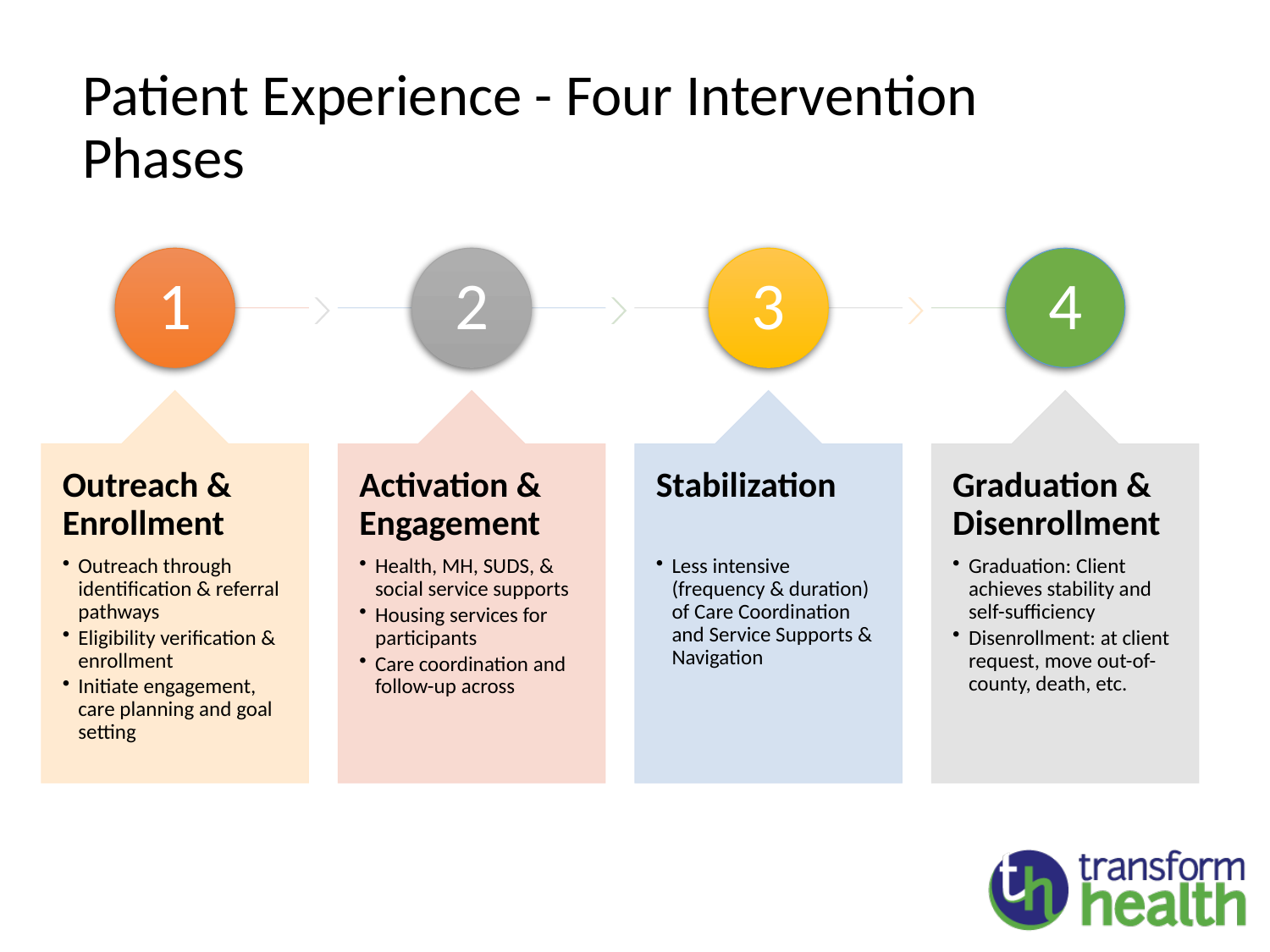

# Patient Experience - Four Intervention Phases
1
Outreach & Enrollment
Outreach through identification & referral pathways
Eligibility verification & enrollment
Initiate engagement, care planning and goal setting
2
Activation & Engagement
Health, MH, SUDS, & social service supports
Housing services for participants
Care coordination and follow-up across
3
Stabilization
Less intensive (frequency & duration) of Care Coordination and Service Supports & Navigation
4
Graduation & Disenrollment
Graduation: Client achieves stability and self-sufficiency
Disenrollment: at client request, move out-of-county, death, etc.